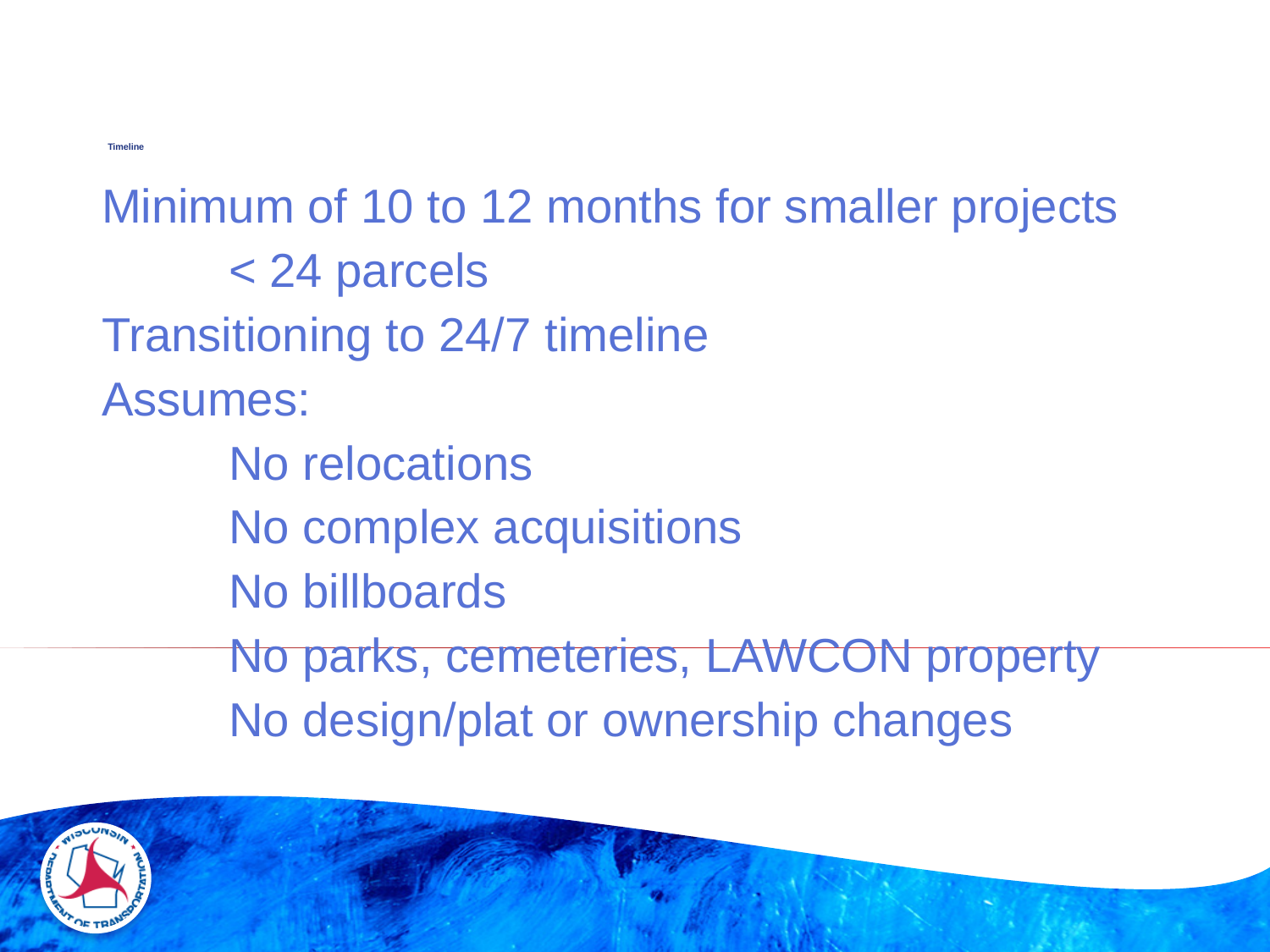

# Timeline
Minimum of 10 to 12 months for smaller projects
	< 24 parcels
Transitioning to 24/7 timeline
Assumes:
	No relocations
	No complex acquisitions
	No billboards
	No parks, cemeteries, LAWCON property
	No design/plat or ownership changes